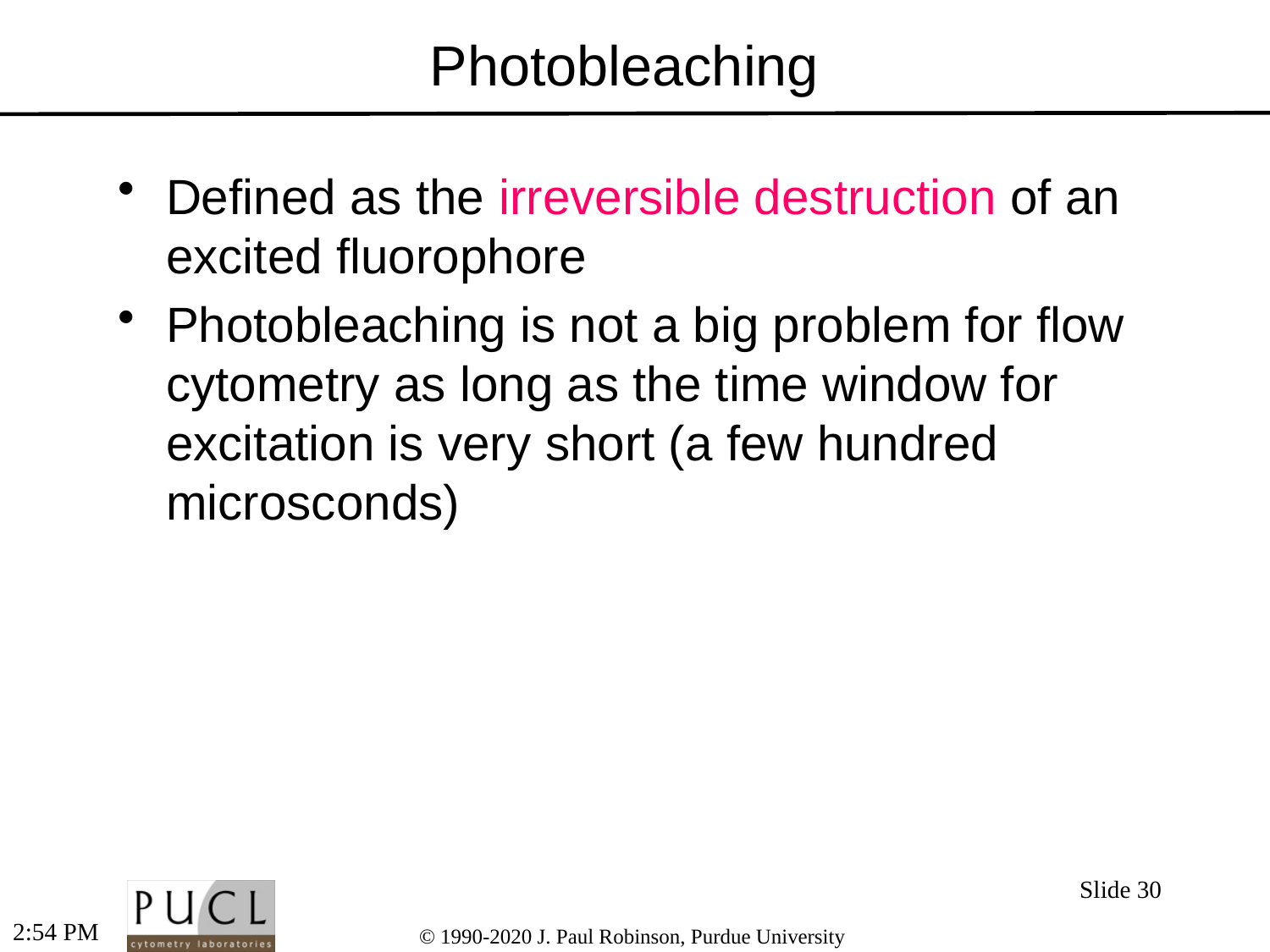

# Photobleaching
Defined as the irreversible destruction of an excited fluorophore
Photobleaching is not a big problem for flow cytometry as long as the time window for excitation is very short (a few hundred microsconds)
Slide 30
2:54 PM
© 1990-2020 J. Paul Robinson, Purdue University